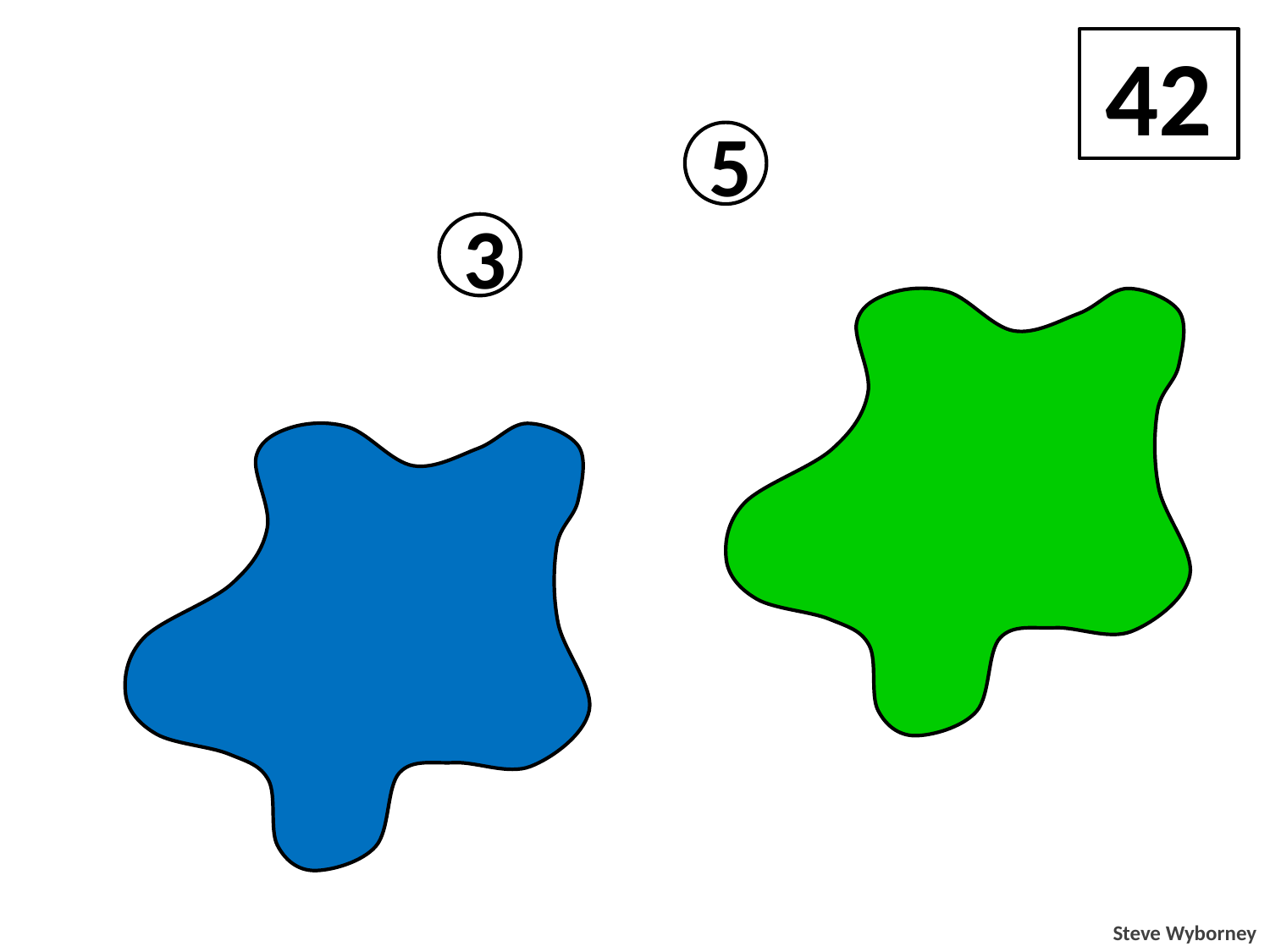

42
5
3

3
5

5
5
5
3
5
3
Steve Wyborney